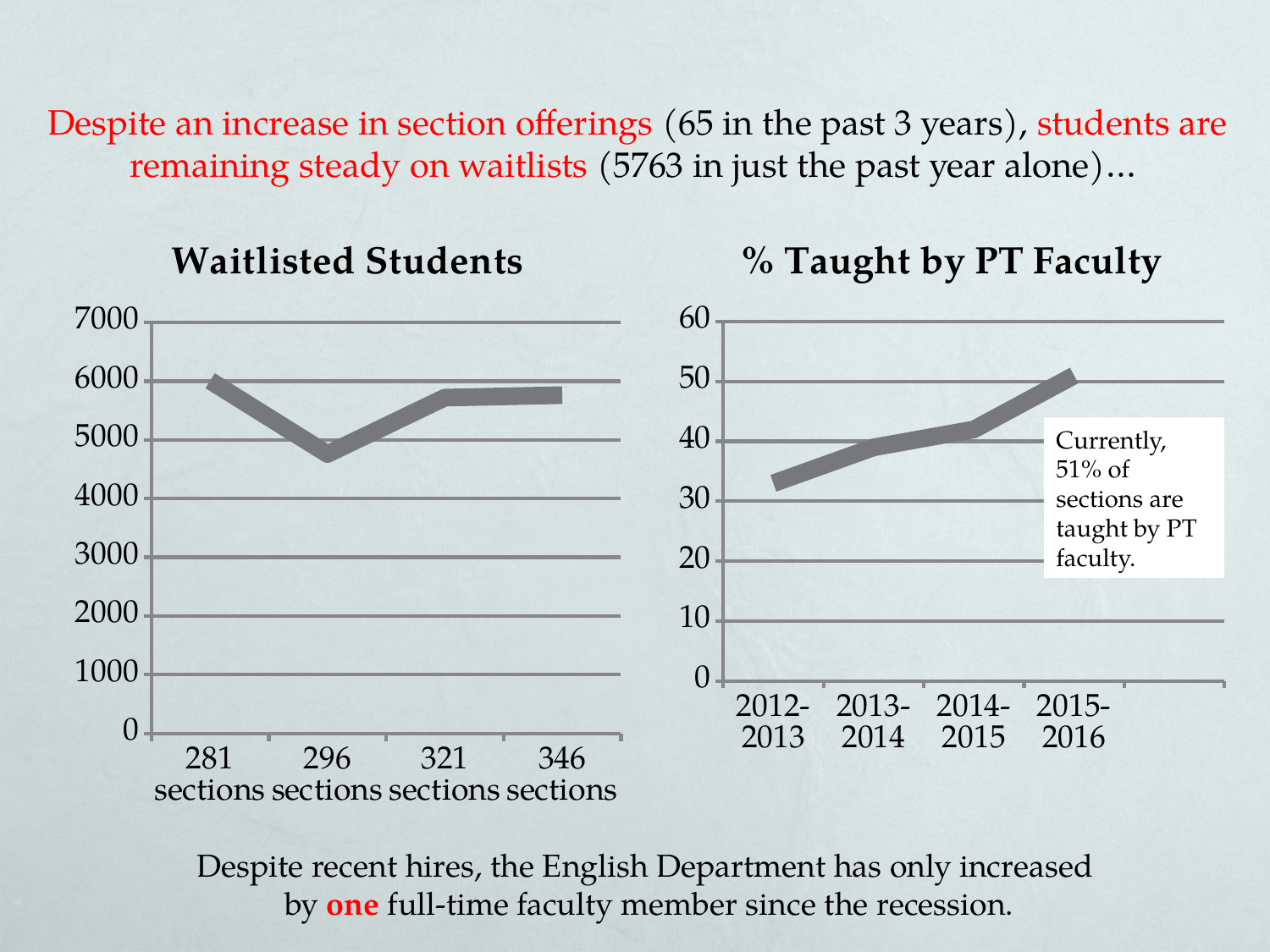

# Despite an increase in section offerings (65 in the past 3 years), students are remaining steady on waitlists (5763 in just the past year alone)…

### Chart:

| Category | Waitlisted Students |
|---|---|
| 281 sections | 6008.0 |
| 296 sections | 4760.0 |
| 321 sections | 5720.0 |
| 346 sections | 5763.0 |

### Chart:

| Category | % Taught by PT Faculty |
|---|---|
| 2012-2013 | 33.0 |
| 2013-2014 | 39.0 |
| 2014-2015 | 42.0 |
| 2015-2016 | 51.0 |
Currently, 51% of sections are taught by PT faculty.
Despite recent hires, the English Department has only increased
by one full-time faculty member since the recession.